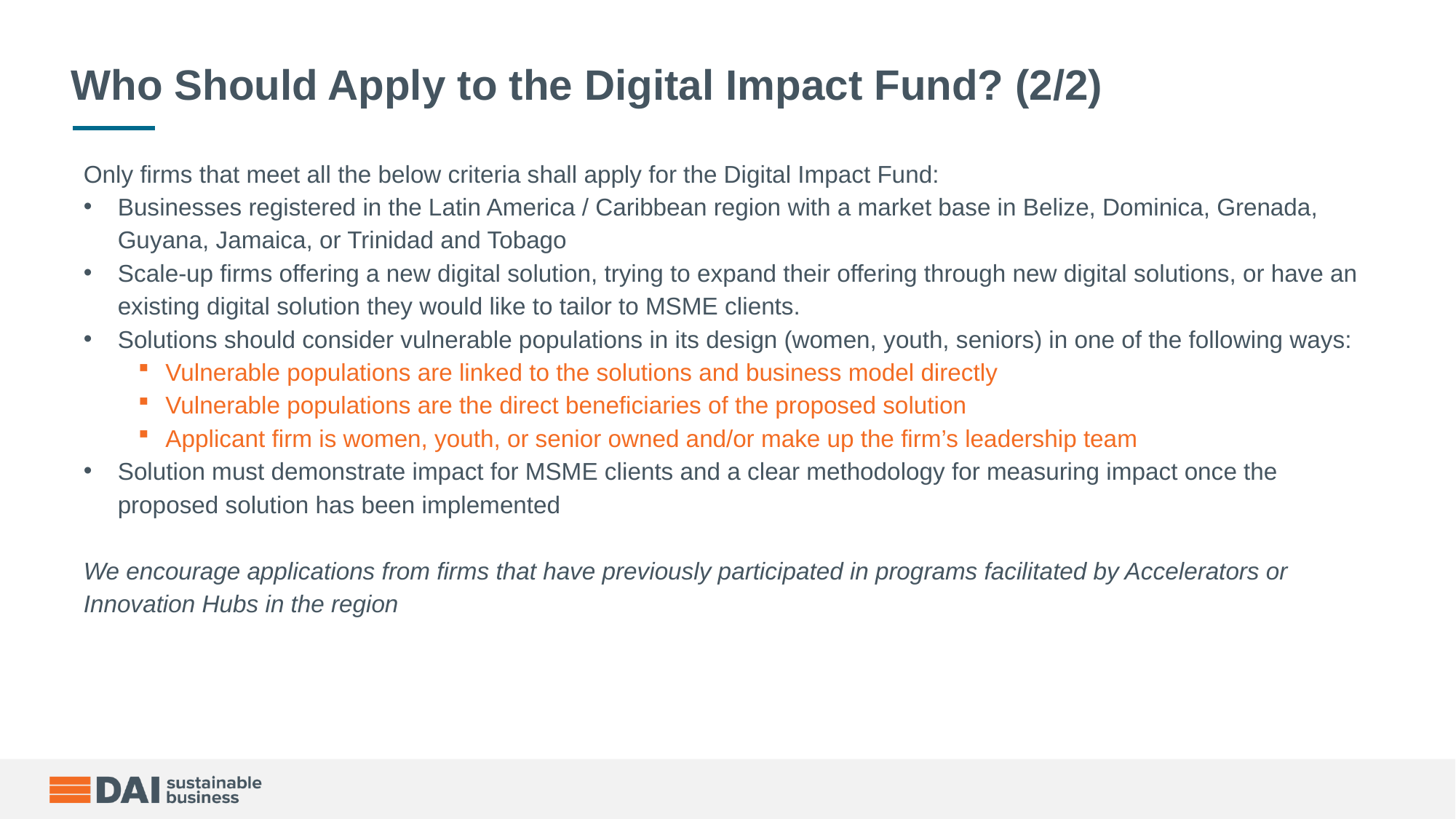

# Who Should Apply to the Digital Impact Fund? (2/2)
Only firms that meet all the below criteria shall apply for the Digital Impact Fund:
Businesses registered in the Latin America / Caribbean region with a market base in Belize, Dominica, Grenada, Guyana, Jamaica, or Trinidad and Tobago
Scale-up firms offering a new digital solution, trying to expand their offering through new digital solutions, or have an existing digital solution they would like to tailor to MSME clients.
Solutions should consider vulnerable populations in its design (women, youth, seniors) in one of the following ways:
Vulnerable populations are linked to the solutions and business model directly
Vulnerable populations are the direct beneficiaries of the proposed solution
Applicant firm is women, youth, or senior owned and/or make up the firm’s leadership team
Solution must demonstrate impact for MSME clients and a clear methodology for measuring impact once the proposed solution has been implemented

We encourage applications from firms that have previously participated in programs facilitated by Accelerators or Innovation Hubs in the region